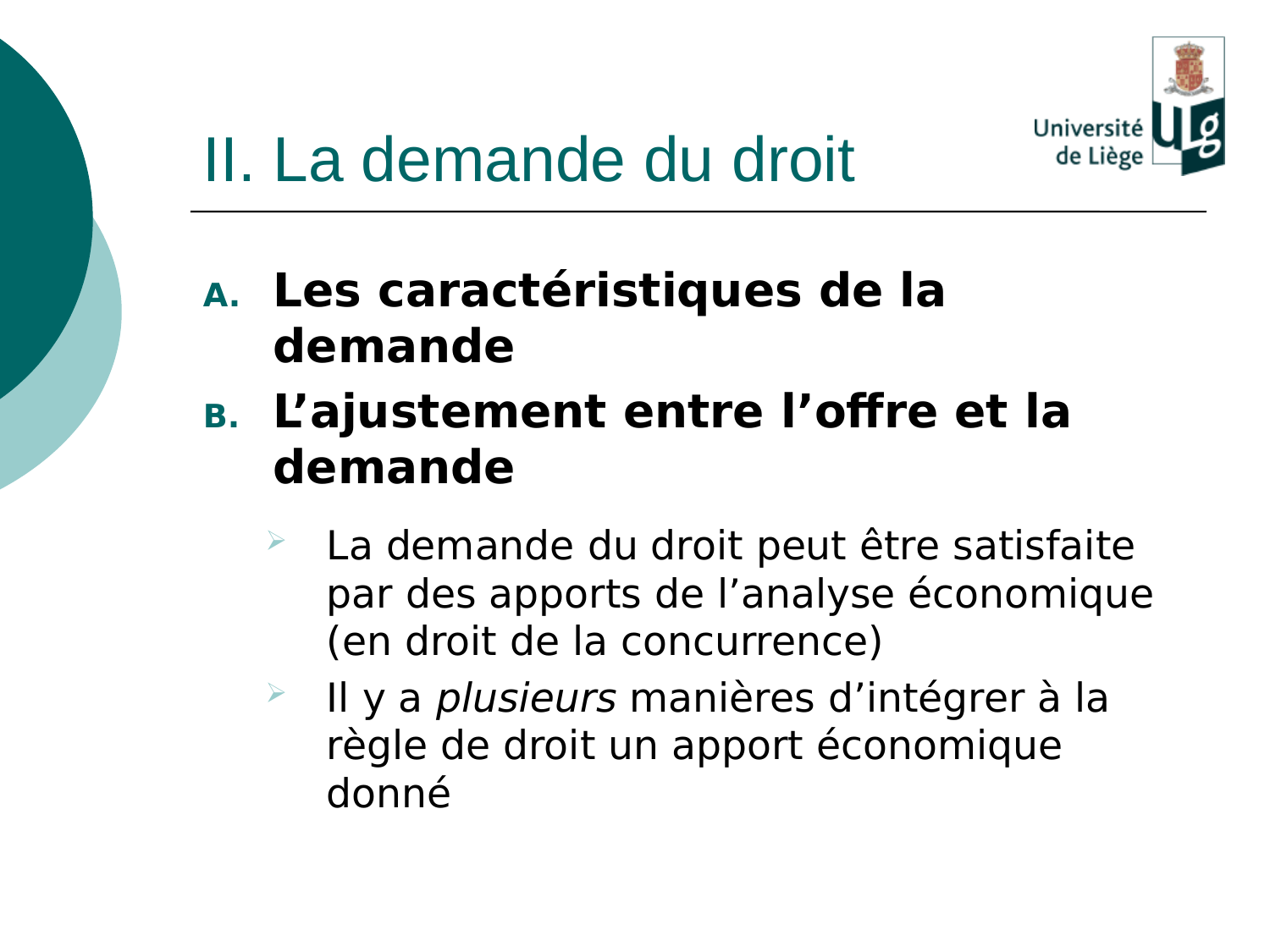

# II. La demande du droit
Les caractéristiques de la demande
L’ajustement entre l’offre et la demande
La demande du droit peut être satisfaite par des apports de l’analyse économique (en droit de la concurrence)
Il y a plusieurs manières d’intégrer à la règle de droit un apport économique donné